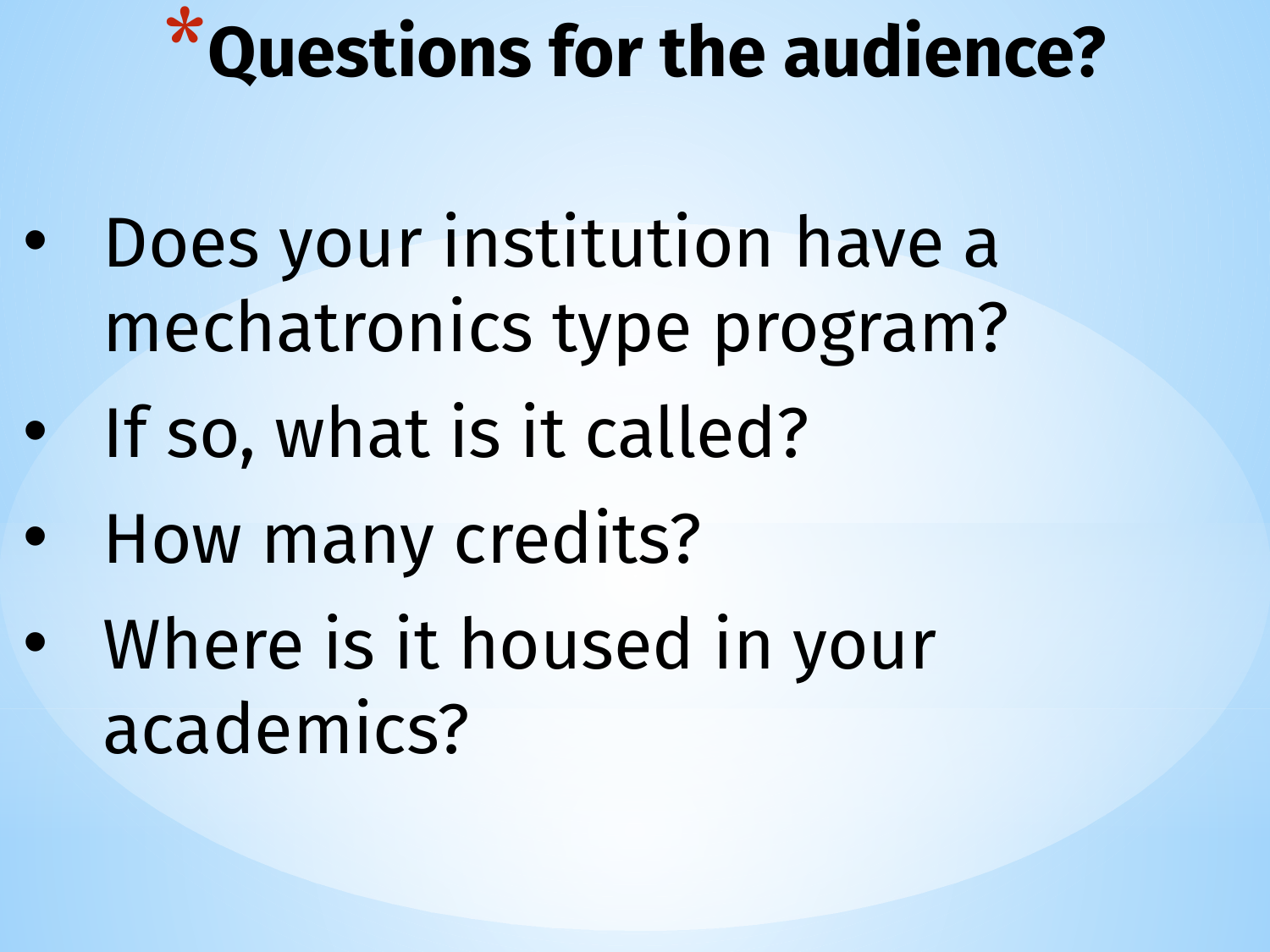

Questions for the audience?
Does your institution have a
mechatronics type program?
If so, what is it called?
How many credits?
Where is it housed in your academics?